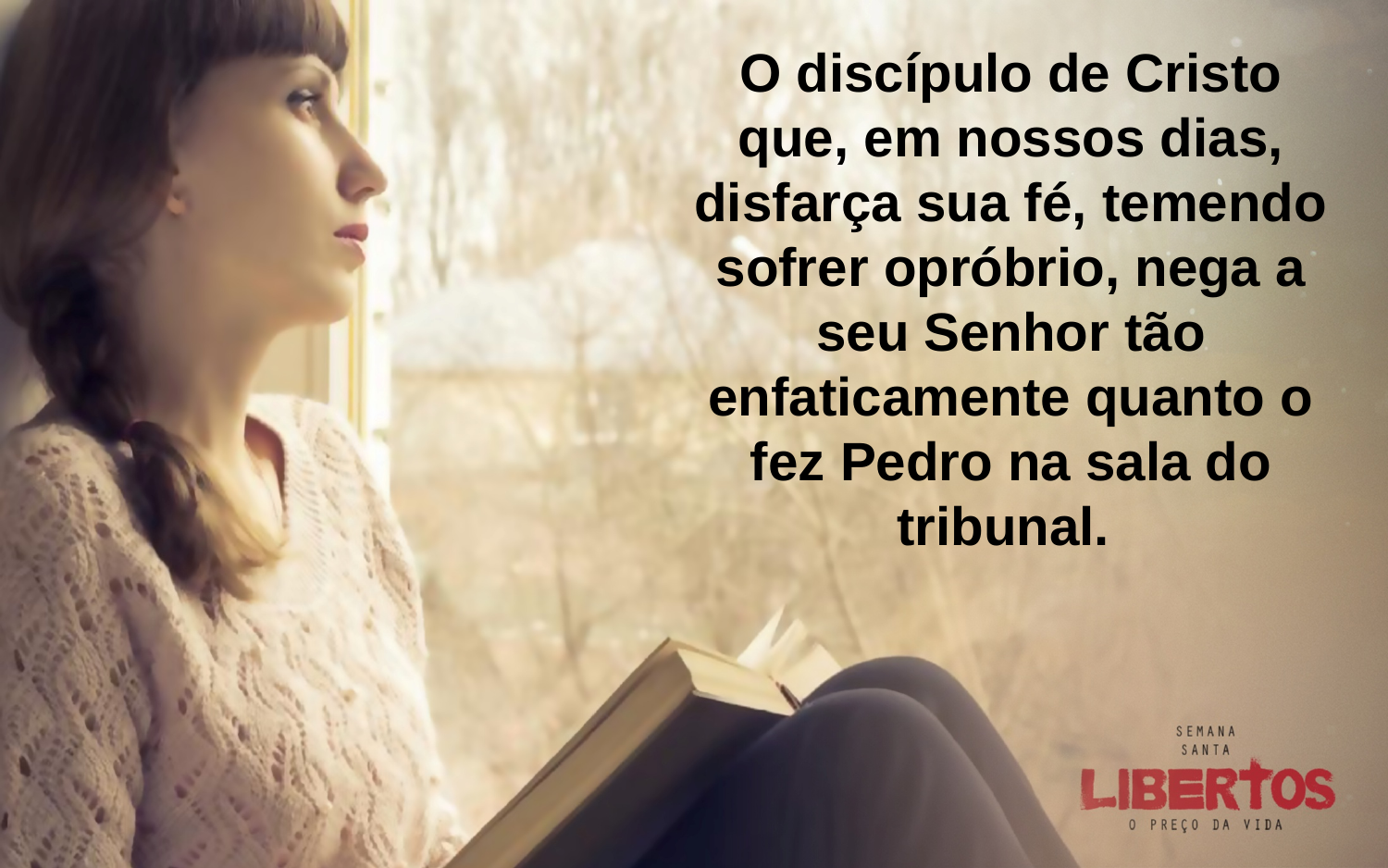

O discípulo de Cristo que, em nossos dias, disfarça sua fé, temendo sofrer opróbrio, nega a seu Senhor tão enfaticamente quanto o fez Pedro na sala do tribunal.